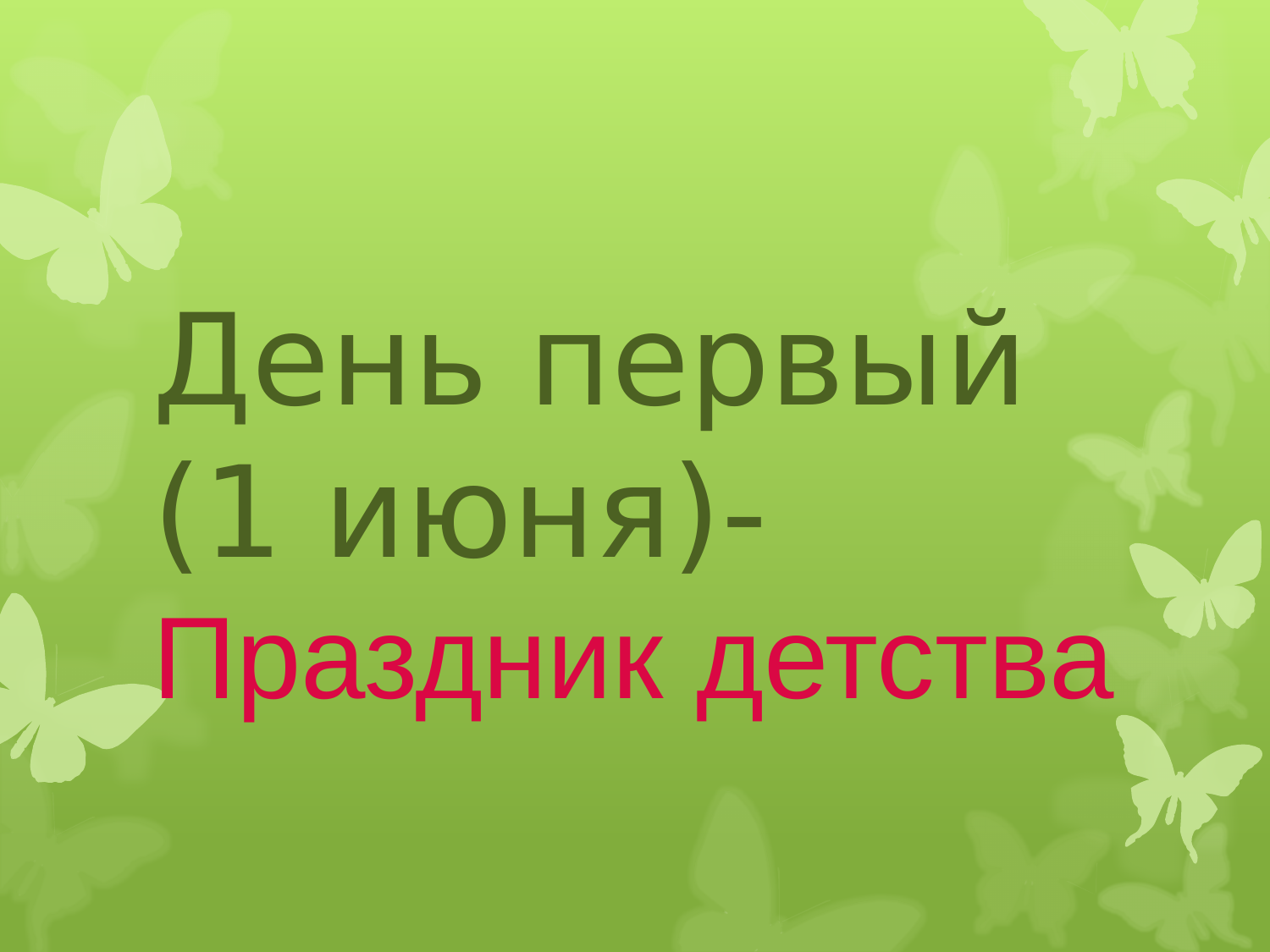

# День первый (1 июня)- Праздник детства